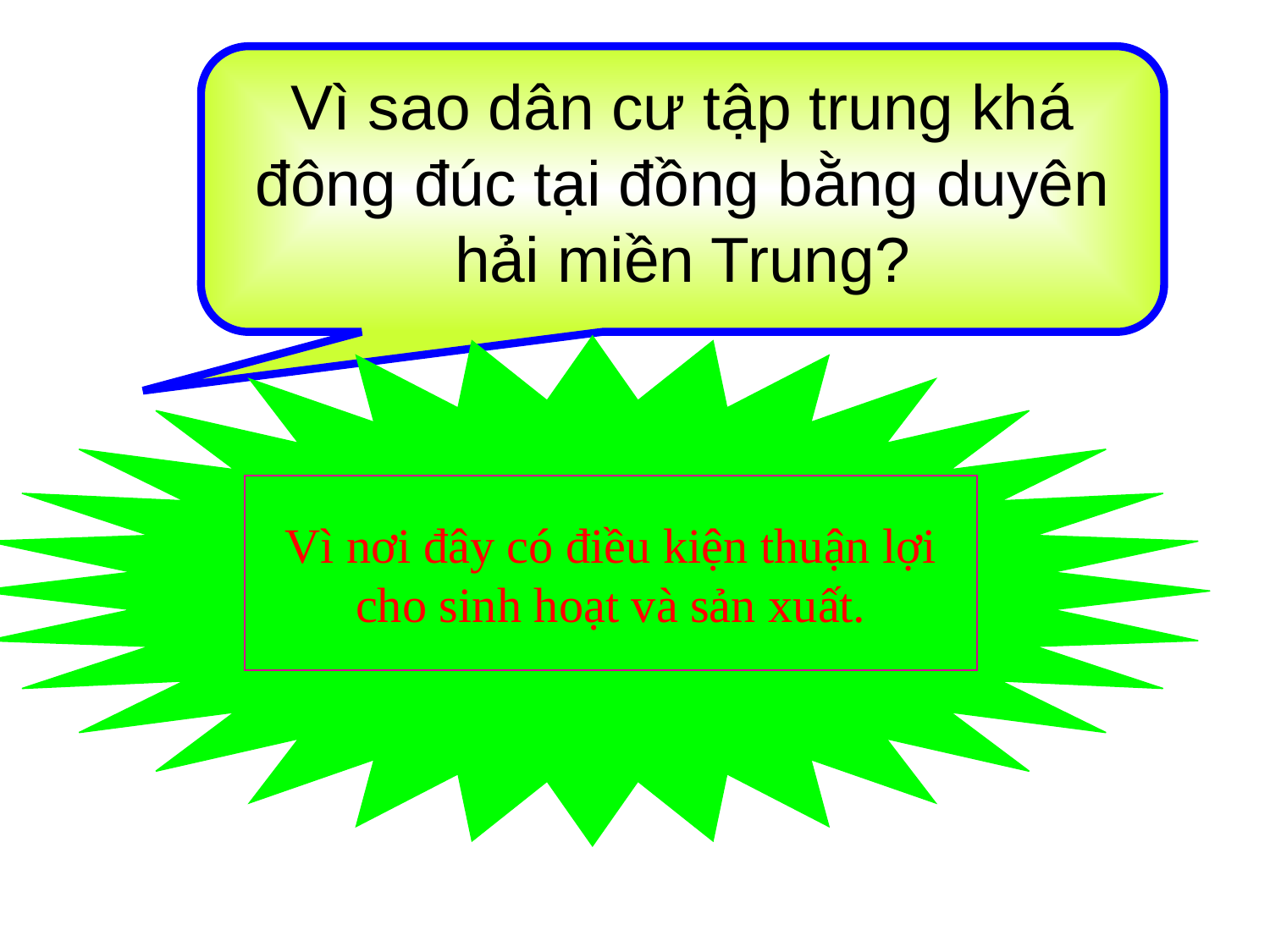

Vì sao dân cư tập trung khá đông đúc tại đồng bằng duyên hải miền Trung?

Vì nơi đây có điều kiện thuận lợi cho sinh hoạt và sản xuất.